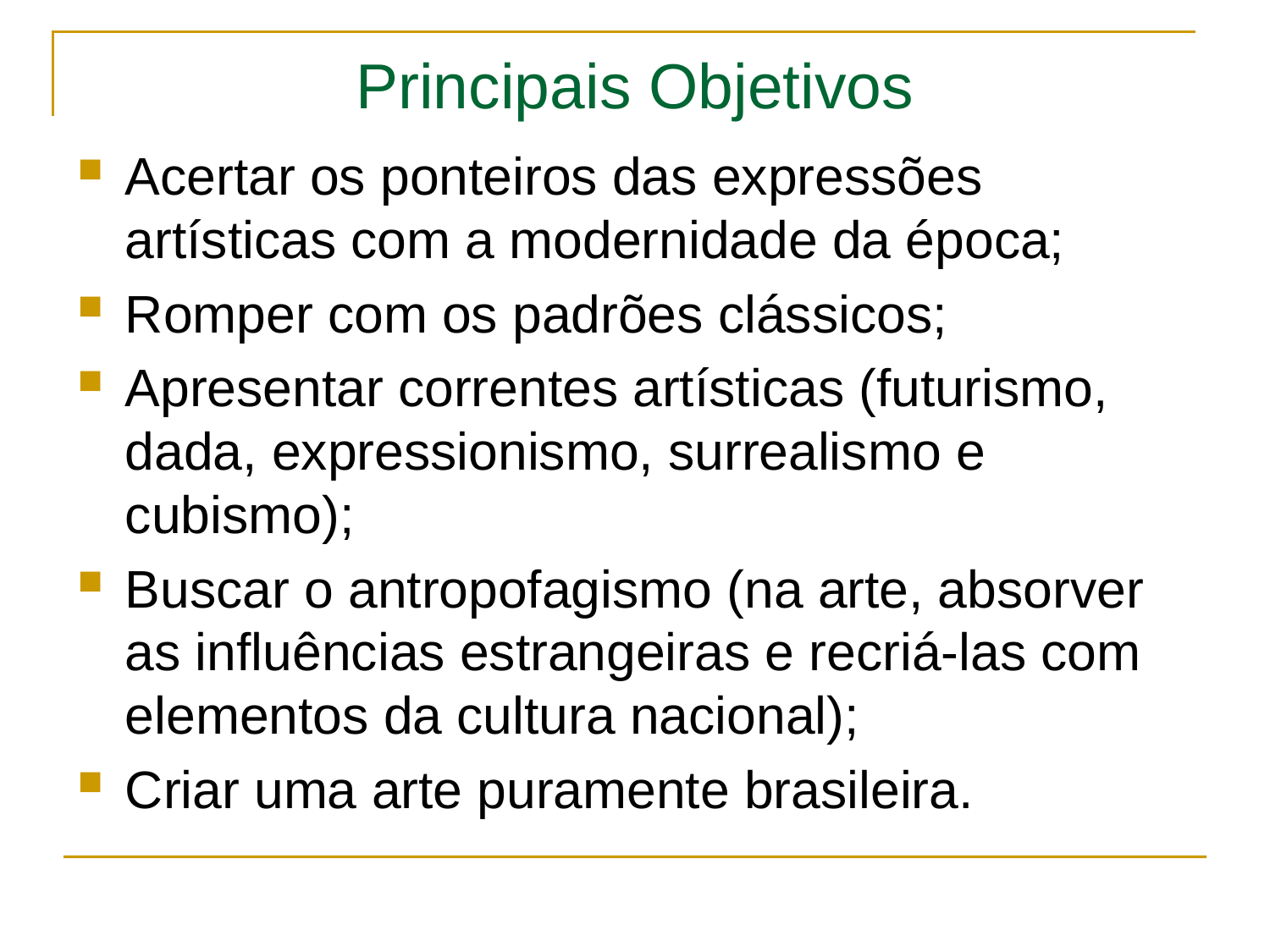

# Principais Objetivos
Acertar os ponteiros das expressões artísticas com a modernidade da época;
Romper com os padrões clássicos;
Apresentar correntes artísticas (futurismo, dada, expressionismo, surrealismo e cubismo);
Buscar o antropofagismo (na arte, absorver as influências estrangeiras e recriá-las com elementos da cultura nacional);
Criar uma arte puramente brasileira.